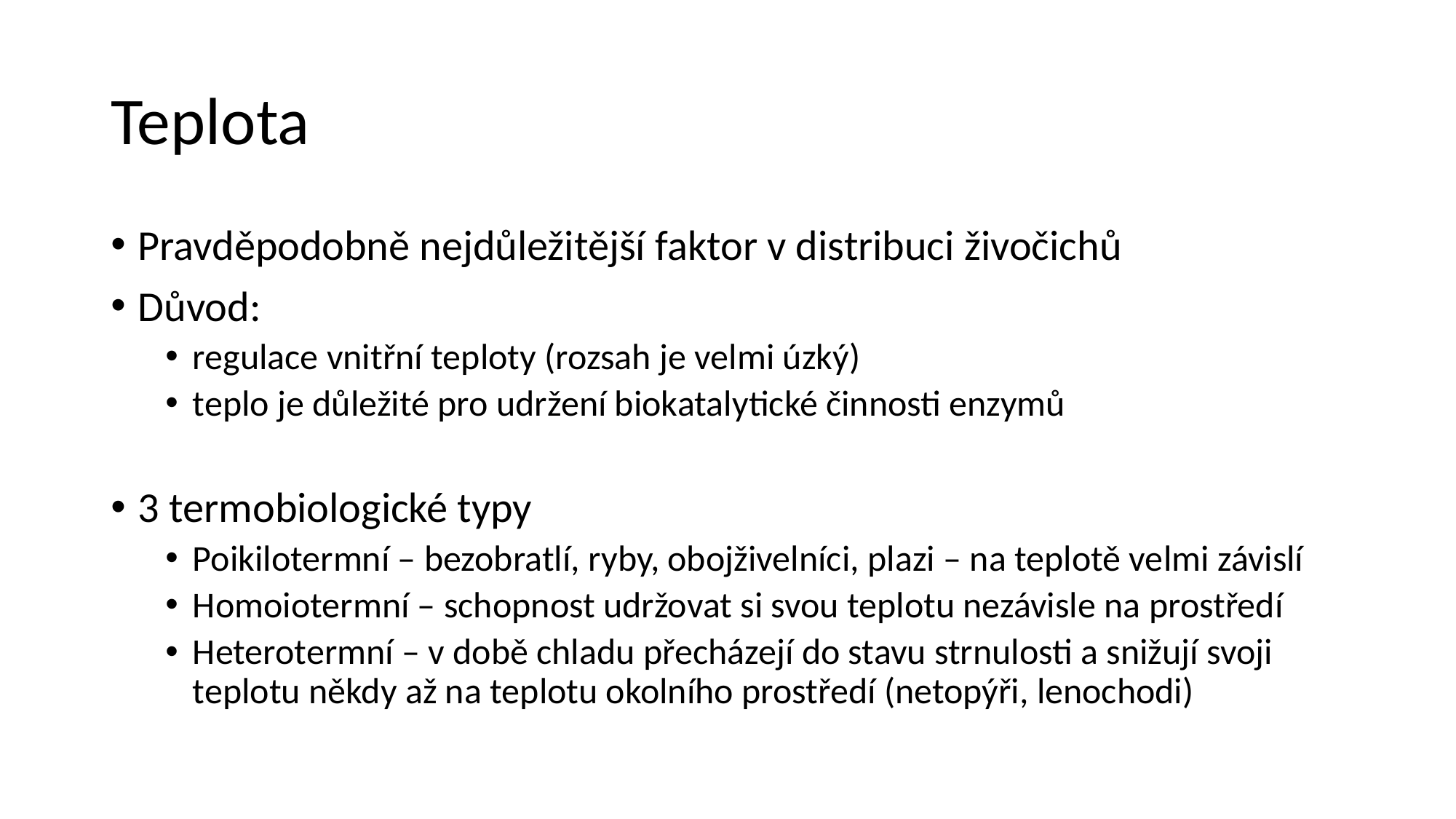

# Teplota
Pravděpodobně nejdůležitější faktor v distribuci živočichů
Důvod:
regulace vnitřní teploty (rozsah je velmi úzký)
teplo je důležité pro udržení biokatalytické činnosti enzymů

3 termobiologické typy
Poikilotermní – bezobratlí, ryby, obojživelníci, plazi – na teplotě velmi závislí
Homoiotermní – schopnost udržovat si svou teplotu nezávisle na prostředí
Heterotermní – v době chladu přecházejí do stavu strnulosti a snižují svoji teplotu někdy až na teplotu okolního prostředí (netopýři, lenochodi)